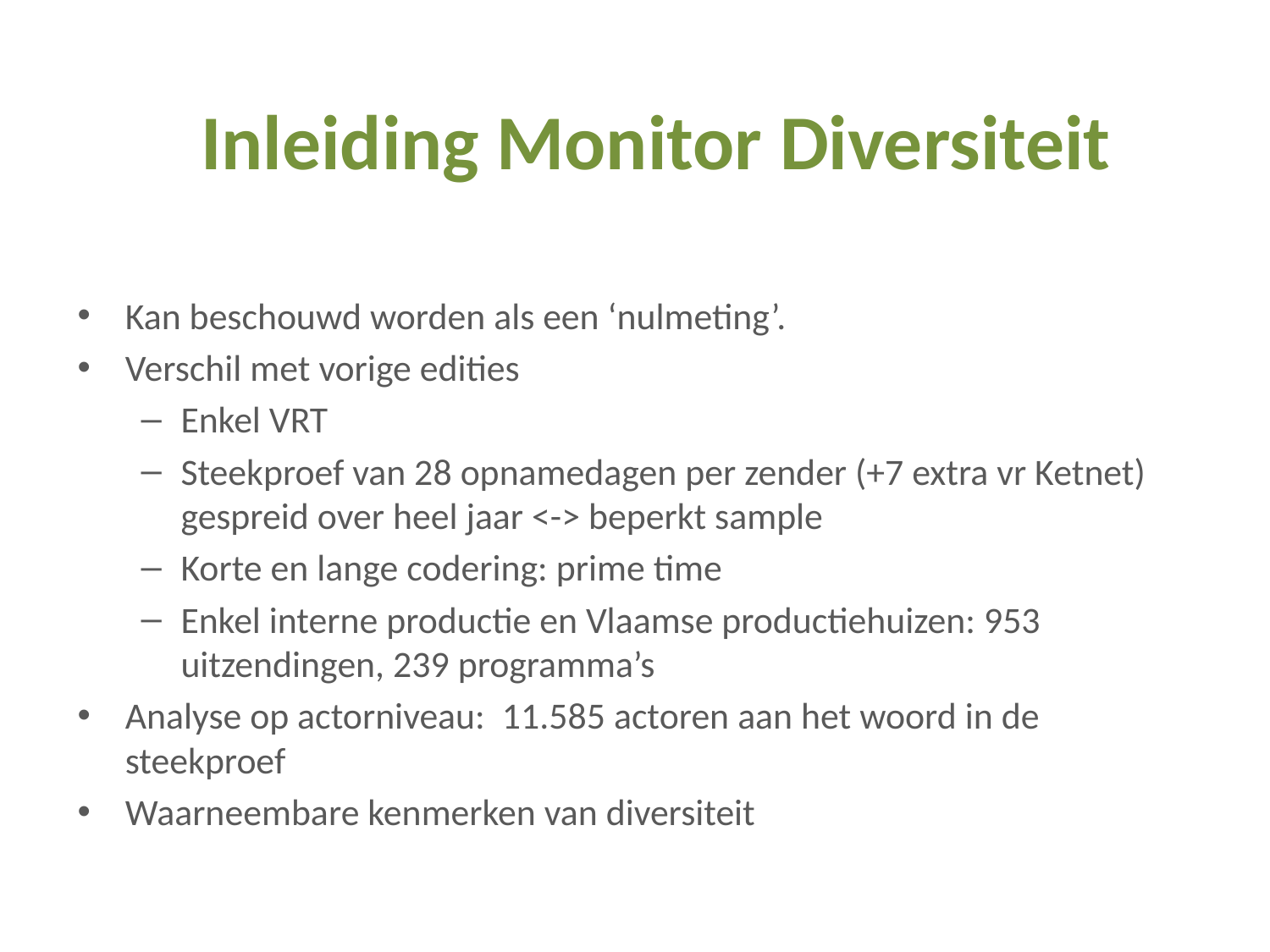

Inleiding Monitor Diversiteit
Kan beschouwd worden als een ‘nulmeting’.
Verschil met vorige edities
Enkel VRT
Steekproef van 28 opnamedagen per zender (+7 extra vr Ketnet) gespreid over heel jaar <-> beperkt sample
Korte en lange codering: prime time
Enkel interne productie en Vlaamse productiehuizen: 953 uitzendingen, 239 programma’s
Analyse op actorniveau:  11.585 actoren aan het woord in de steekproef
Waarneembare kenmerken van diversiteit